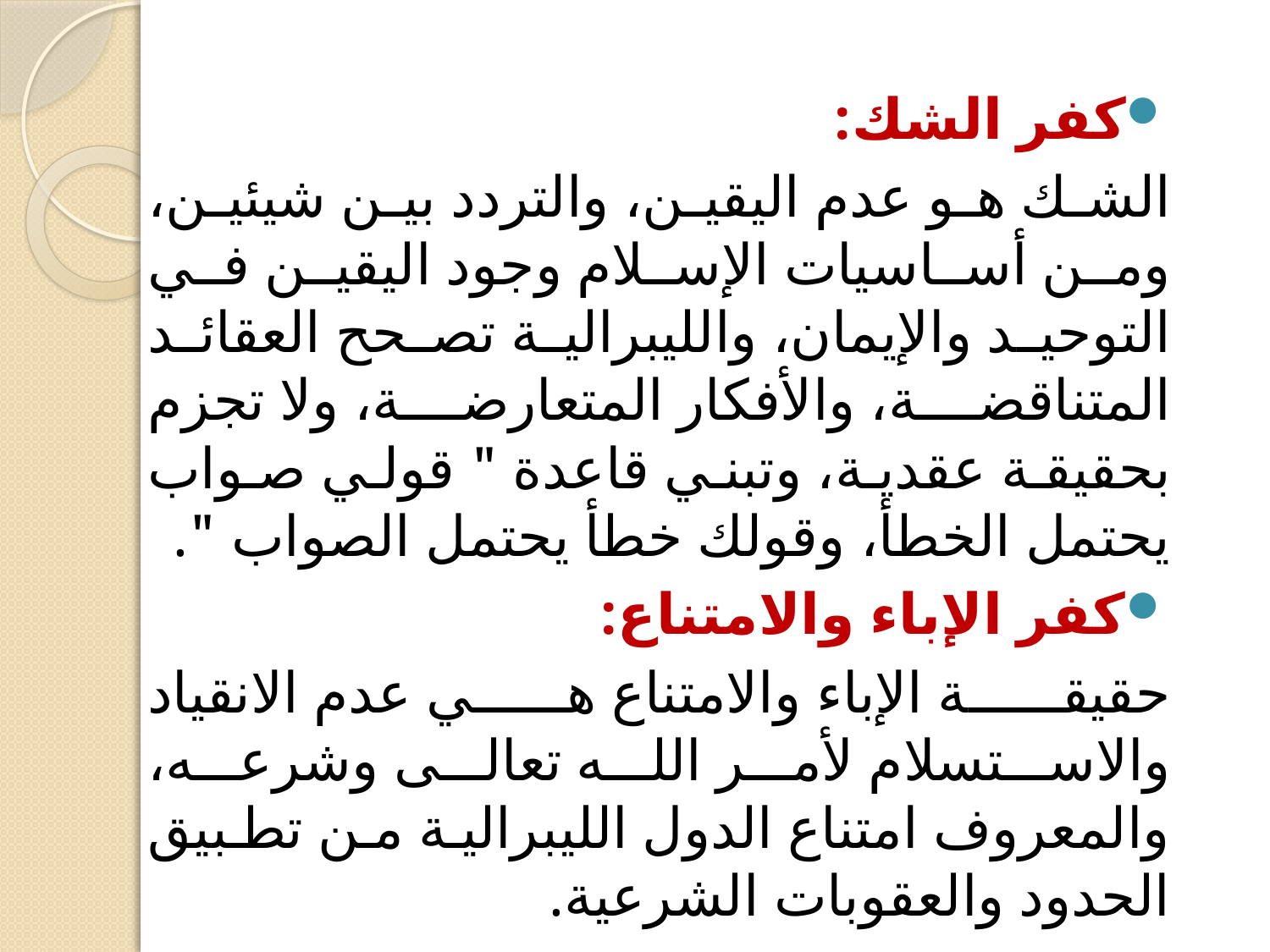

كفر الشك:
الشك هو عدم اليقين، والتردد بين شيئين، ومن أساسيات الإسلام وجود اليقين في التوحيد والإيمان، والليبرالية تصحح العقائد المتناقضة، والأفكار المتعارضة، ولا تجزم بحقيقة عقدية، وتبني قاعدة " قولي صواب يحتمل الخطأ، وقولك خطأ يحتمل الصواب ".
كفر الإباء والامتناع:
حقيقة الإباء والامتناع هي عدم الانقياد والاستسلام لأمر الله تعالى وشرعه، والمعروف امتناع الدول الليبرالية من تطبيق الحدود والعقوبات الشرعية.